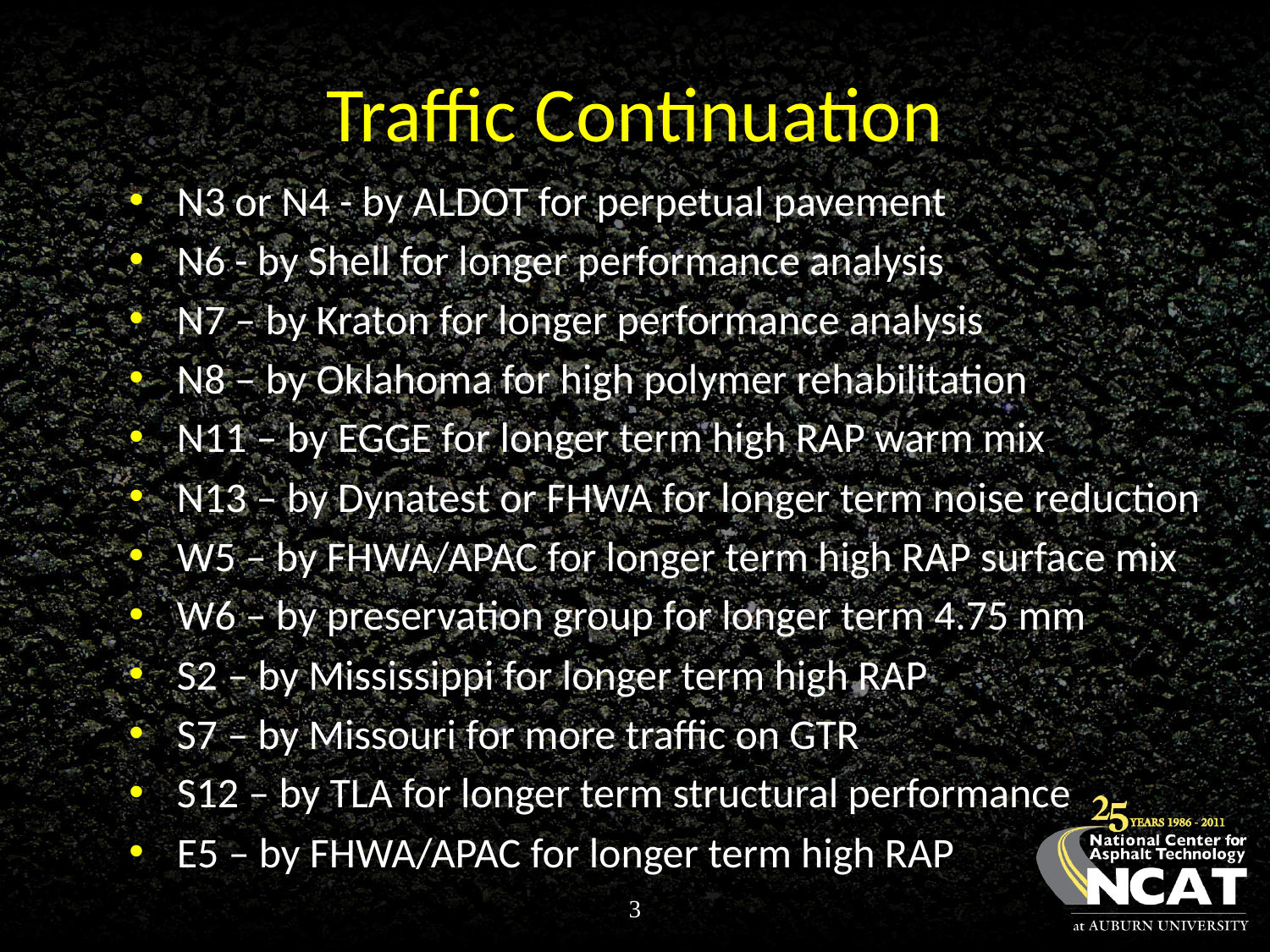

# Traffic Continuation
N3 or N4 - by ALDOT for perpetual pavement
N6 - by Shell for longer performance analysis
N7 – by Kraton for longer performance analysis
N8 – by Oklahoma for high polymer rehabilitation
N11 – by EGGE for longer term high RAP warm mix
N13 – by Dynatest or FHWA for longer term noise reduction
W5 – by FHWA/APAC for longer term high RAP surface mix
W6 – by preservation group for longer term 4.75 mm
S2 – by Mississippi for longer term high RAP
S7 – by Missouri for more traffic on GTR
S12 – by TLA for longer term structural performance
E5 – by FHWA/APAC for longer term high RAP
APAI – 12/2/08
3